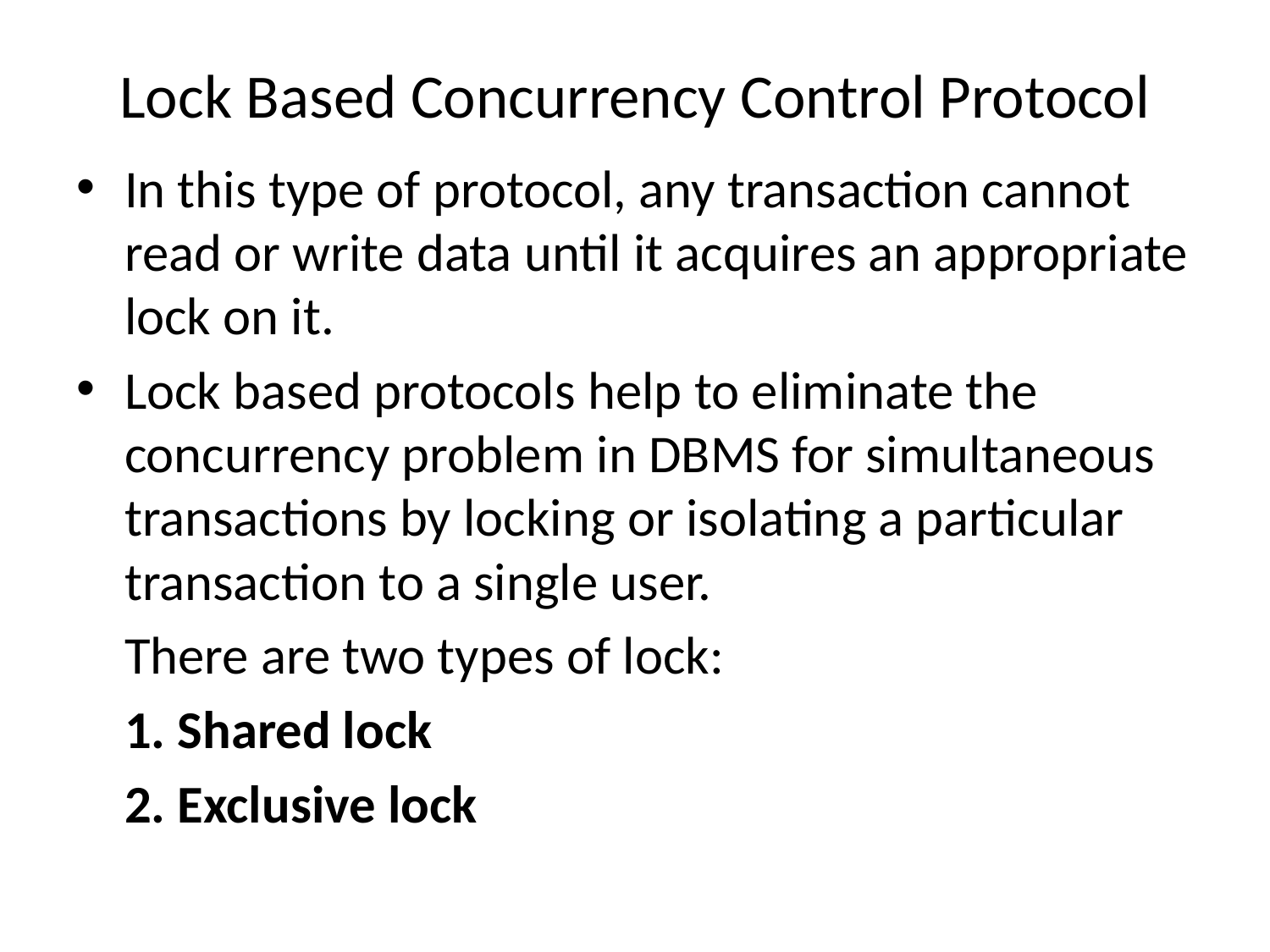

# Lock Based Concurrency Control Protocol
In this type of protocol, any transaction cannot read or write data until it acquires an appropriate lock on it.
Lock based protocols help to eliminate the concurrency problem in DBMS for simultaneous transactions by locking or isolating a particular transaction to a single user.
    There are two types of lock:
    1. Shared lock
    2. Exclusive lock